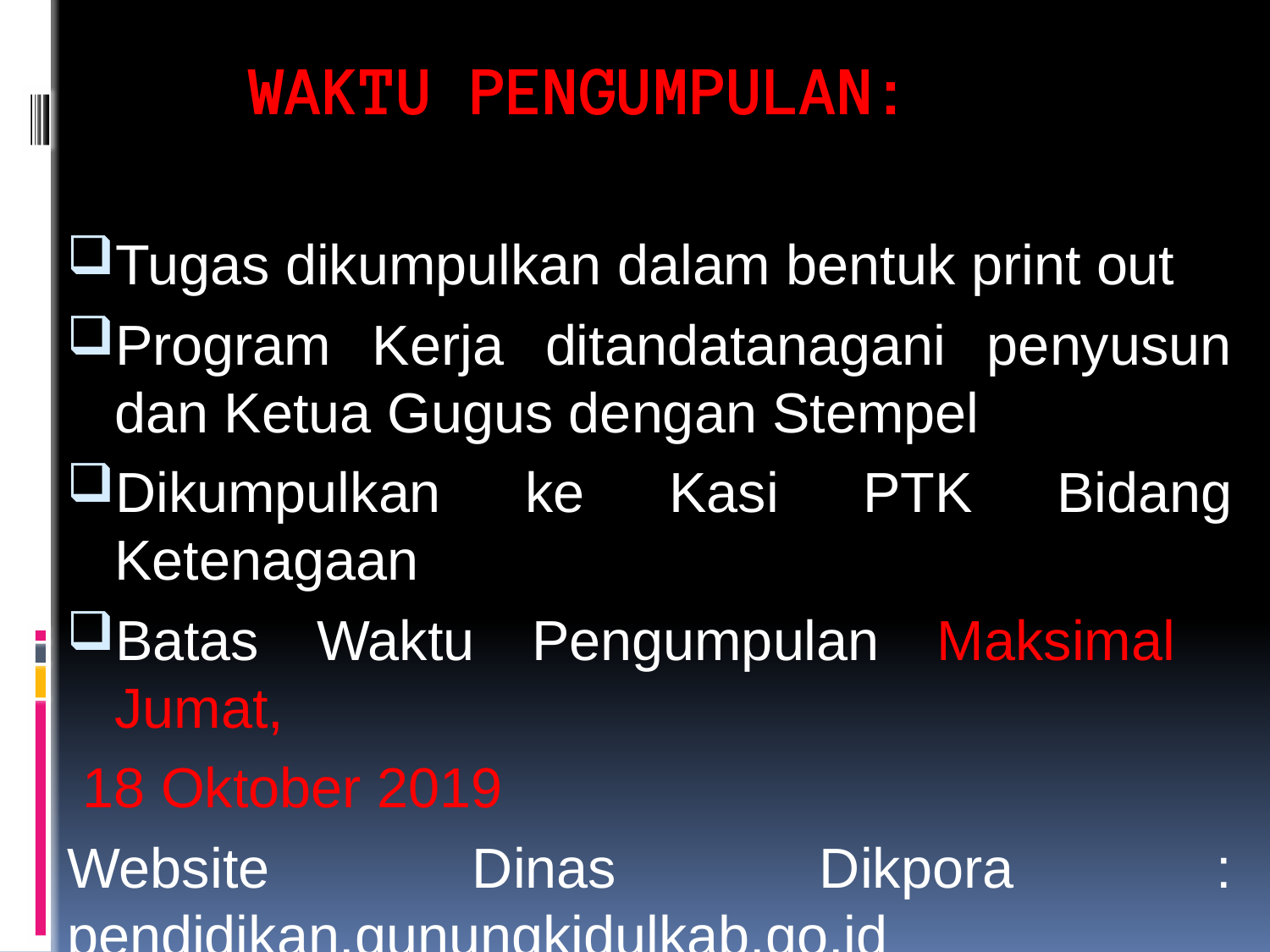

# WAKTU PENGUMPULAN:
Tugas dikumpulkan dalam bentuk print out
Program Kerja ditandatanagani penyusun dan Ketua Gugus dengan Stempel
Dikumpulkan ke Kasi PTK Bidang Ketenagaan
Batas Waktu Pengumpulan Maksimal  Jumat,
 18 Oktober 2019
Website Dinas Dikpora : pendidikan.gunungkidulkab.go.id
Menu Download …. Bidang Ketenagaan …cari file